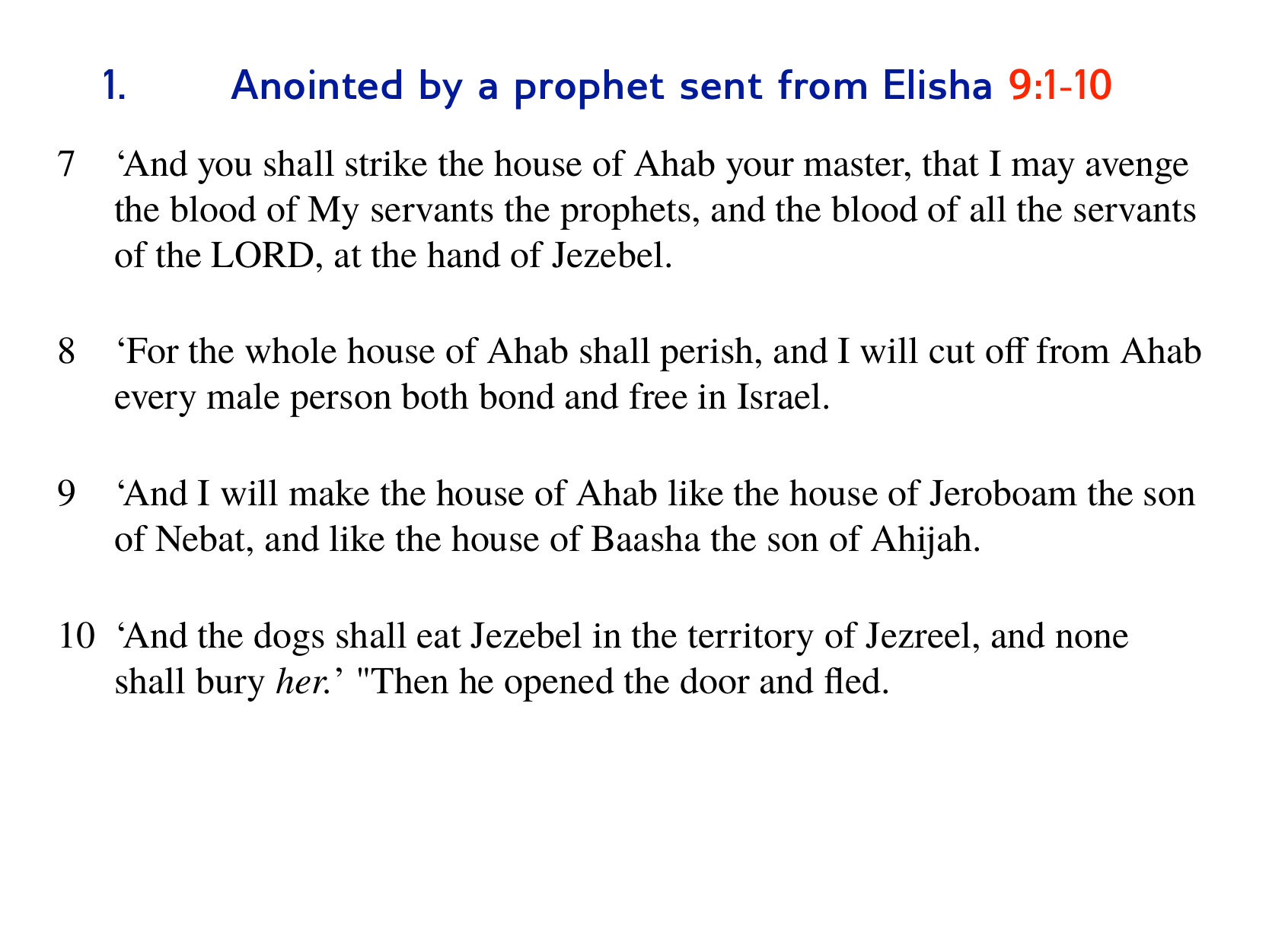

# 1.	 Anointed by a prophet sent from Elisha 9:1-10
7    ‘And you shall strike the house of Ahab your master, that I may avenge the blood of My servants the prophets, and the blood of all the servants of the LORD, at the hand of Jezebel.
8    ‘For the whole house of Ahab shall perish, and I will cut off from Ahab every male person both bond and free in Israel.
9    ‘And I will make the house of Ahab like the house of Jeroboam the son of Nebat, and like the house of Baasha the son of Ahijah.
10  ‘And the dogs shall eat Jezebel in the territory of Jezreel, and none shall bury her.’ "Then he opened the door and fled.